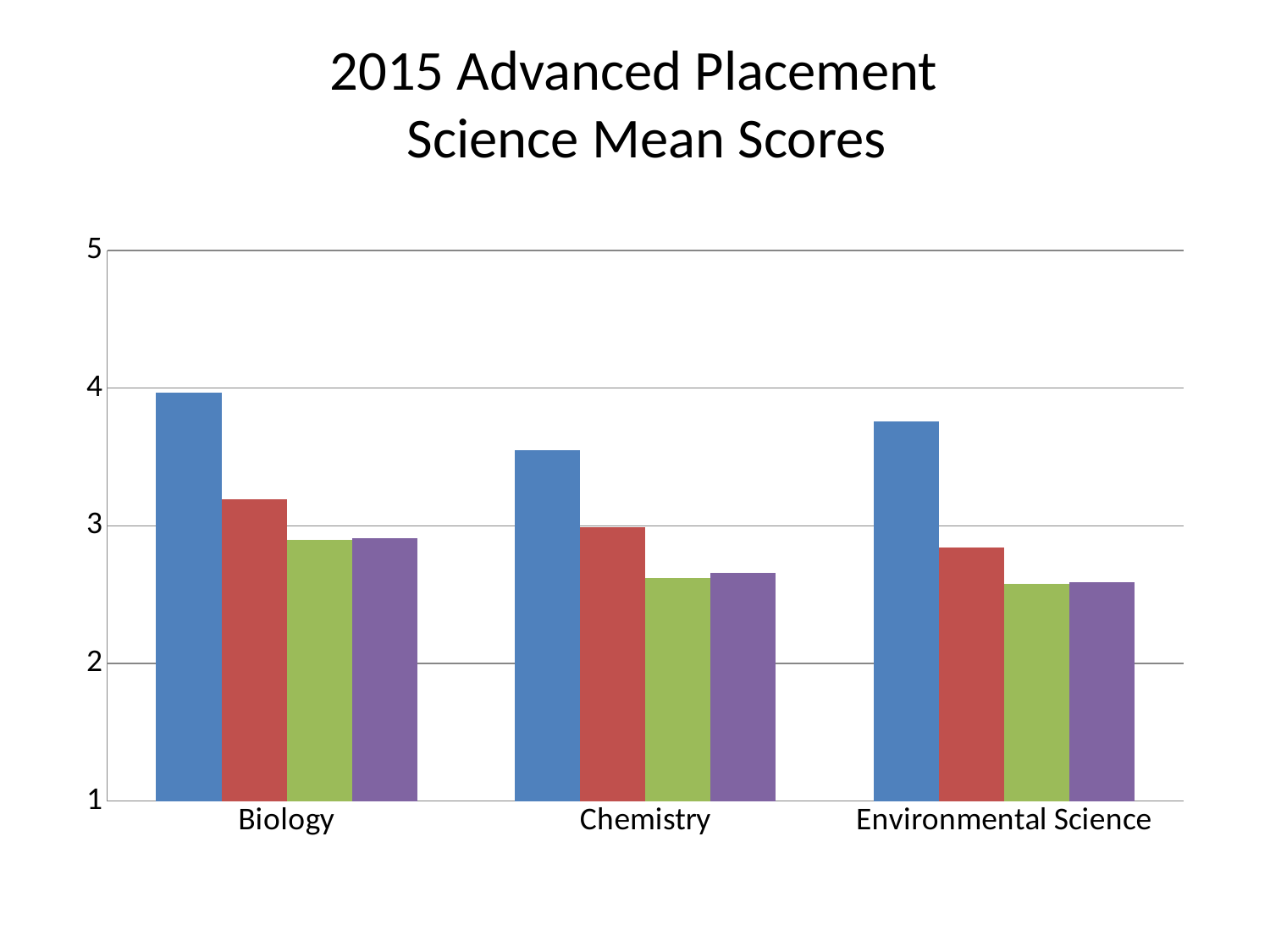

# 2015 Advanced Placement Science Mean Scores

### Chart

| Category | MTSD | State | U.S. | Global |
|---|---|---|---|---|
| Biology | 3.9699999999999998 | 3.19 | 2.9 | 2.9099999999999997 |
| Chemistry | 3.55 | 2.9899999999999998 | 2.62 | 2.66 |
| Environmental Science | 3.7600000000000002 | 2.84 | 2.58 | 2.59 |